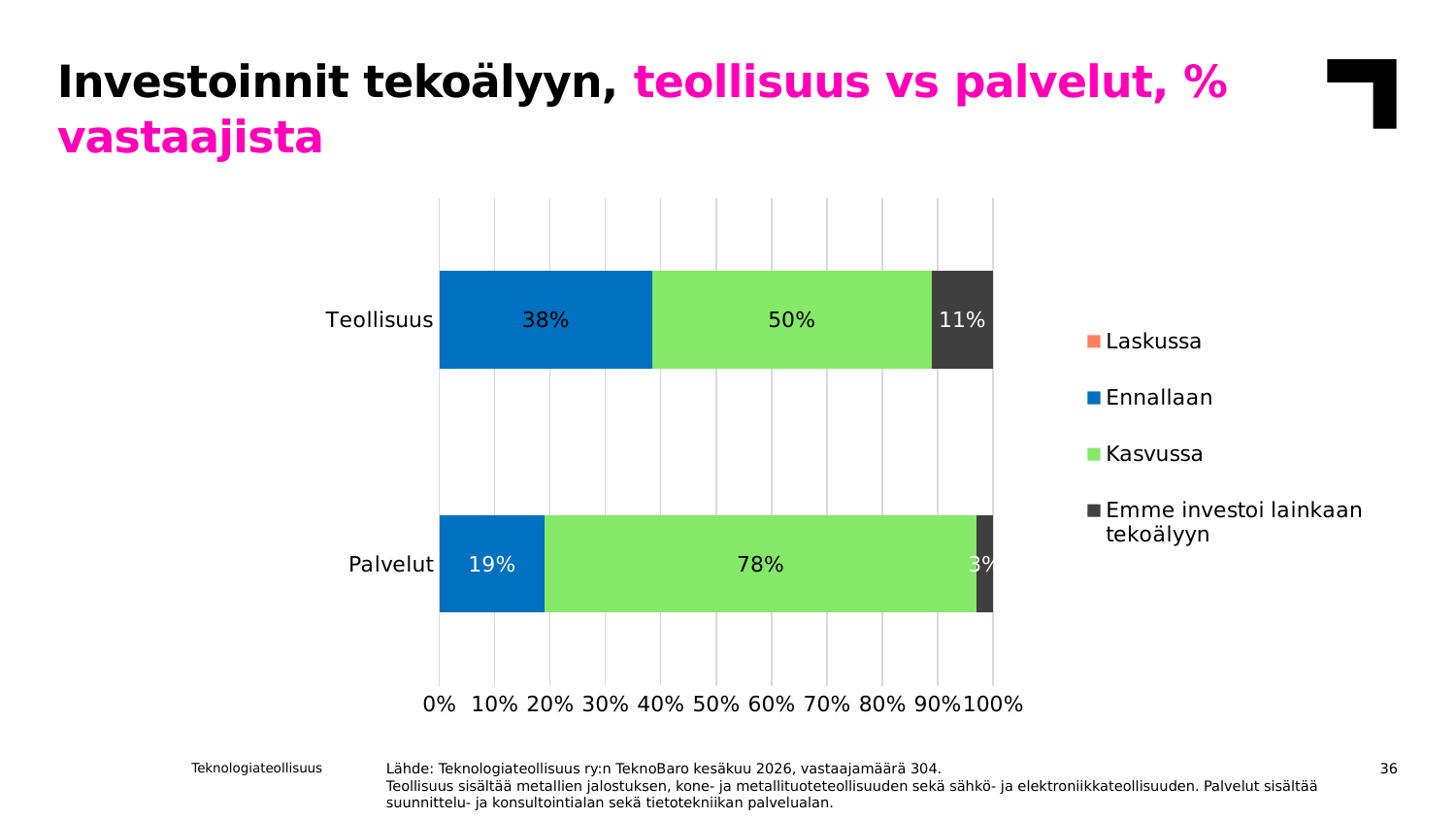

Investoinnit tekoälyyn, teollisuus vs palvelut, % vastaajista

### Chart

| Category | Laskussa | Ennallaan | Kasvussa | Emme investoi lainkaan tekoälyyn |
|---|---|---|---|---|
| Palvelut | 0.0 | 0.19 | 0.78 | 0.03 |
| Teollisuus | 0.0 | 0.38 | 0.5 | 0.11 |
Lähde: Teknologiateollisuus ry:n TeknoBaro kesäkuu 2026, vastaajamäärä 304.
Teollisuus sisältää metallien jalostuksen, kone- ja metallituoteteollisuuden sekä sähkö- ja elektroniikkateollisuuden. Palvelut sisältää suunnittelu- ja konsultointialan sekä tietotekniikan palvelualan.

Teknologiateollisuus
36